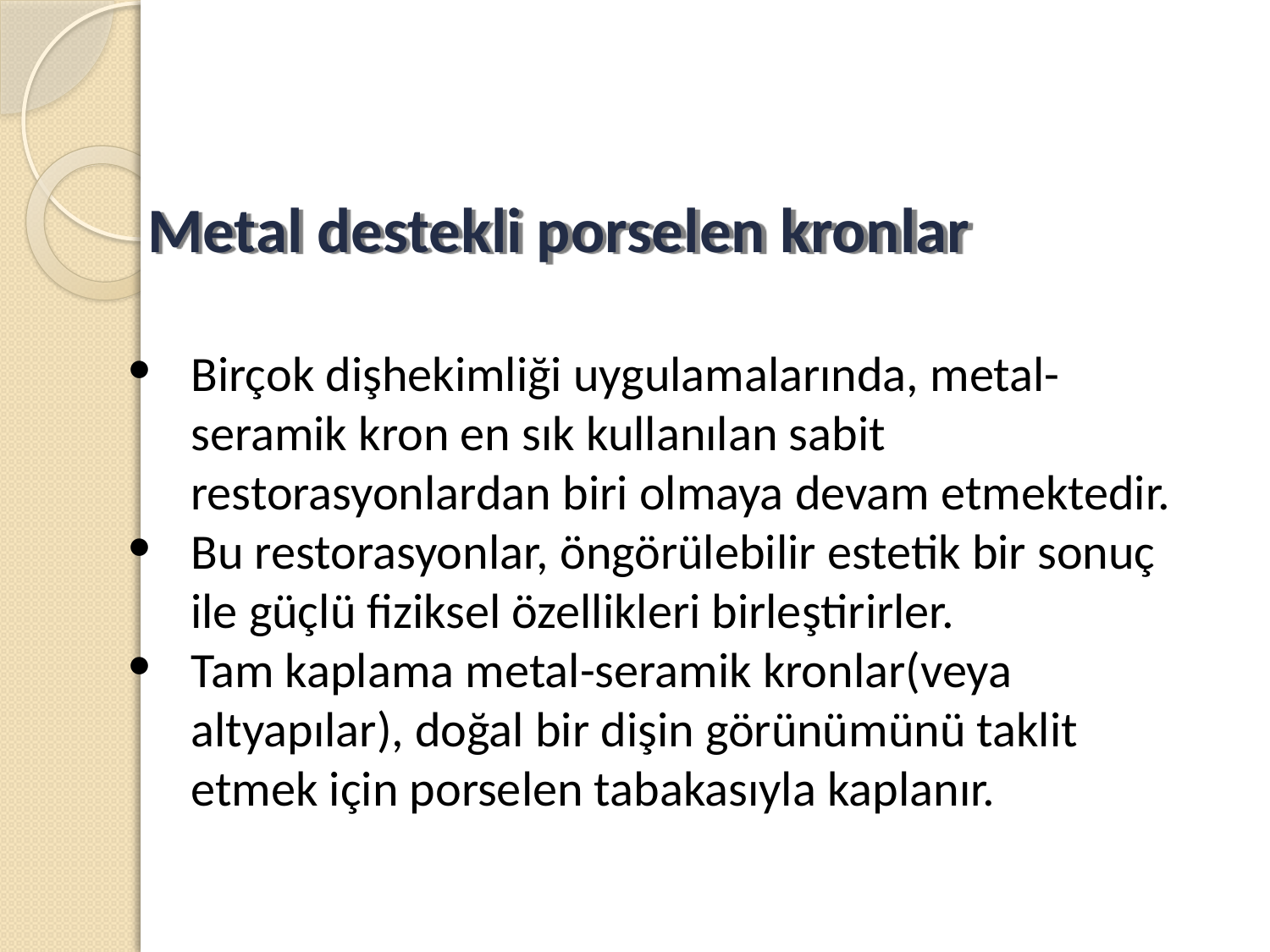

Metal destekli porselen kronlar
Birçok dişhekimliği uygulamalarında, metal-seramik kron en sık kullanılan sabit restorasyonlardan biri olmaya devam etmektedir.
Bu restorasyonlar, öngörülebilir estetik bir sonuç ile güçlü fiziksel özellikleri birleştirirler.
Tam kaplama metal-seramik kronlar(veya altyapılar), doğal bir dişin görünümünü taklit etmek için porselen tabakasıyla kaplanır.